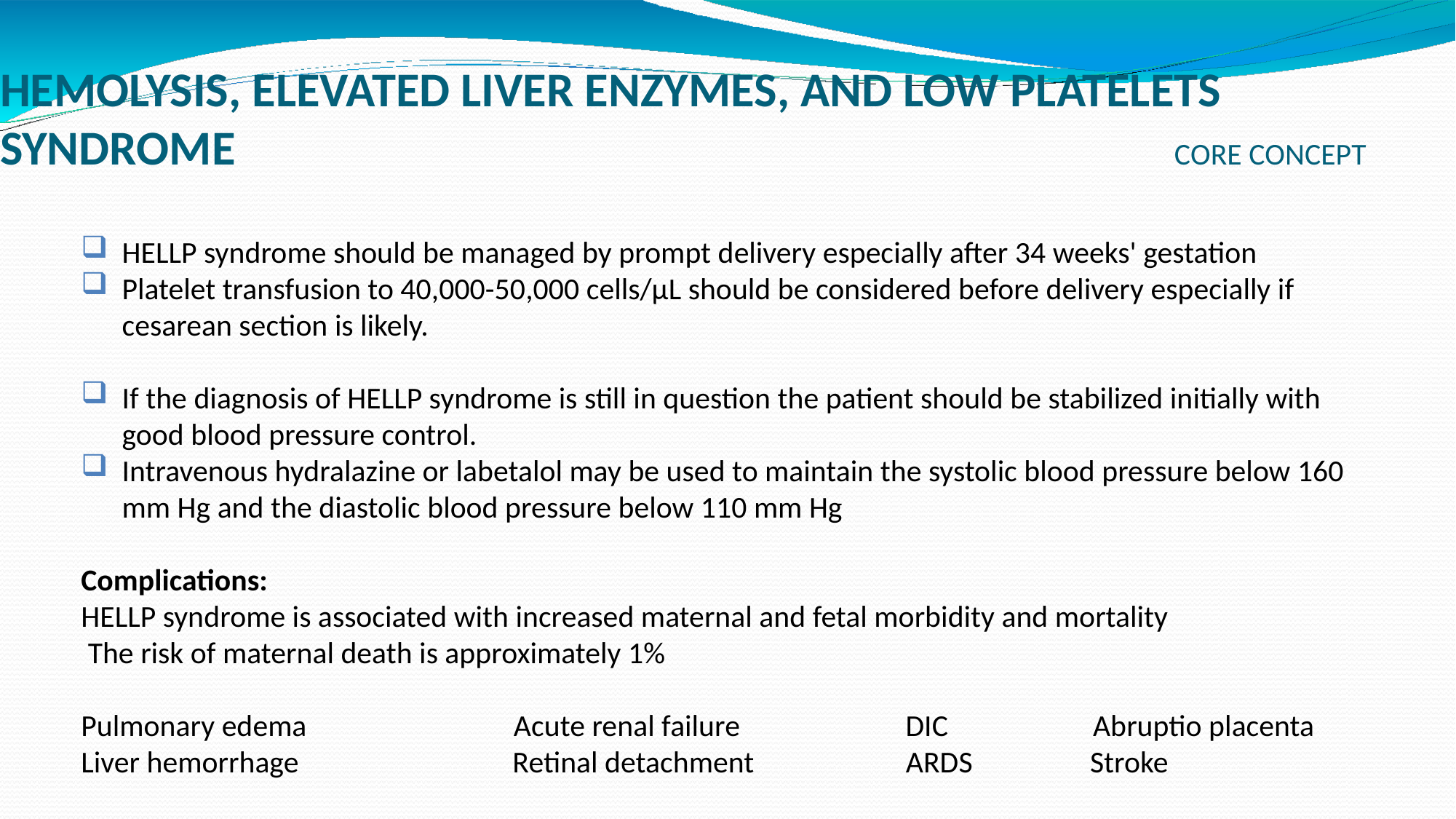

# HEMOLYSIS, ELEVATED LIVER ENZYMES, AND LOW PLATELETS SYNDROME                                                                                      CORE CONCEPT
HELLP syndrome should be managed by prompt delivery especially after 34 weeks' gestation
Platelet transfusion to 40,000-50,000 cells/μL should be considered before delivery especially if cesarean section is likely.

If the diagnosis of HELLP syndrome is still in question the patient should be stabilized initially with good blood pressure control.
Intravenous hydralazine or labetalol may be used to maintain the systolic blood pressure below 160 mm Hg and the diastolic blood pressure below 110 mm Hg

Complications:
HELLP syndrome is associated with increased maternal and fetal morbidity and mortality
 The risk of maternal death is approximately 1%

Pulmonary edema                              Acute renal failure                        DIC                     Abruptio placenta
Liver hemorrhage                               Retinal detachment                      ARDS                 Stroke